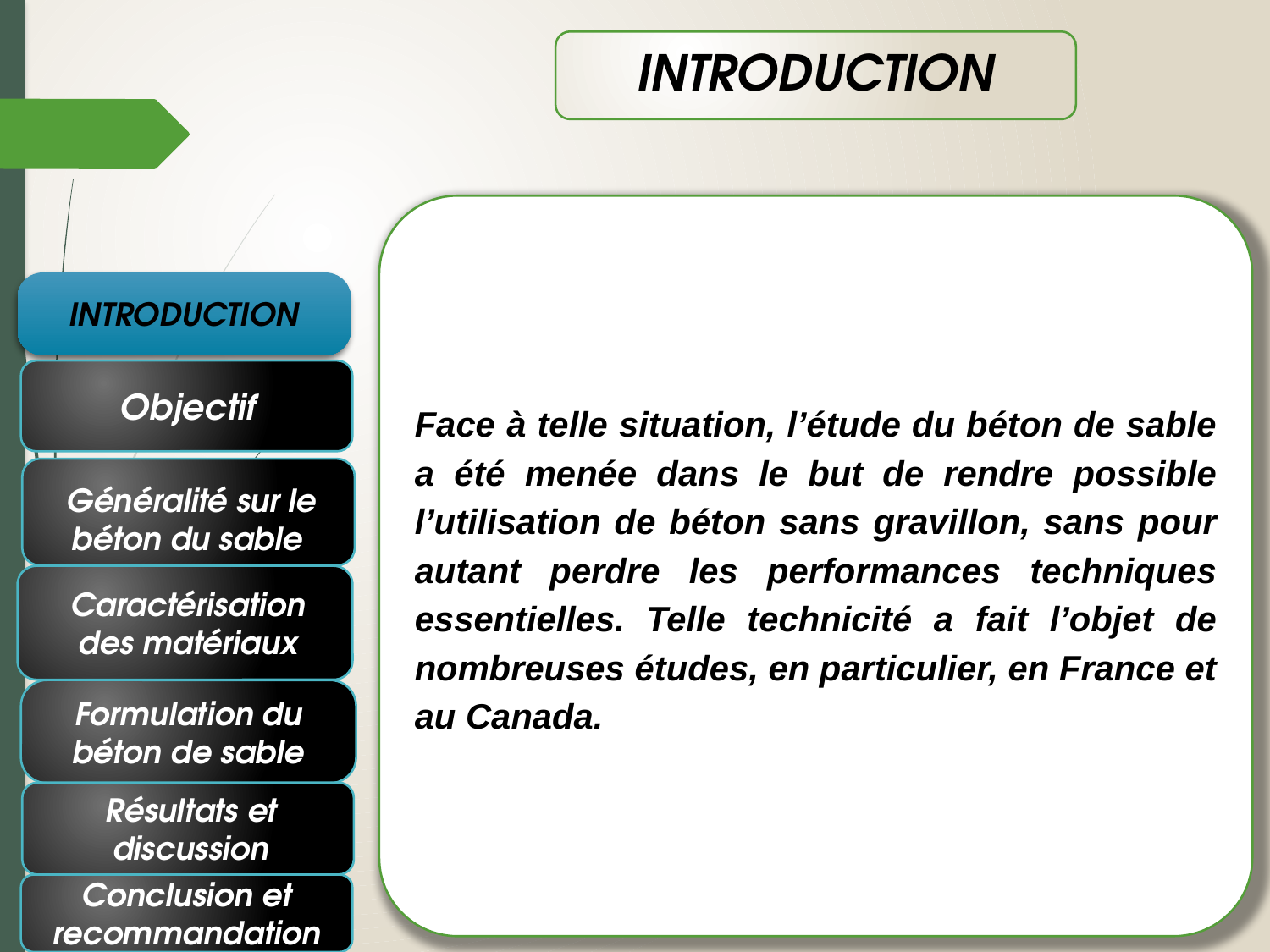

INTRODUCTION
Face à telle situation, l’étude du béton de sable a été menée dans le but de rendre possible l’utilisation de béton sans gravillon, sans pour autant perdre les performances techniques essentielles. Telle technicité a fait l’objet de nombreuses études, en particulier, en France et au Canada.
INTRODUCTION

 Objectif

Généralité sur le béton du sable
Caractérisation des matériaux
Formulation du béton de sable
Résultats et discussion
Conclusion et recommandation